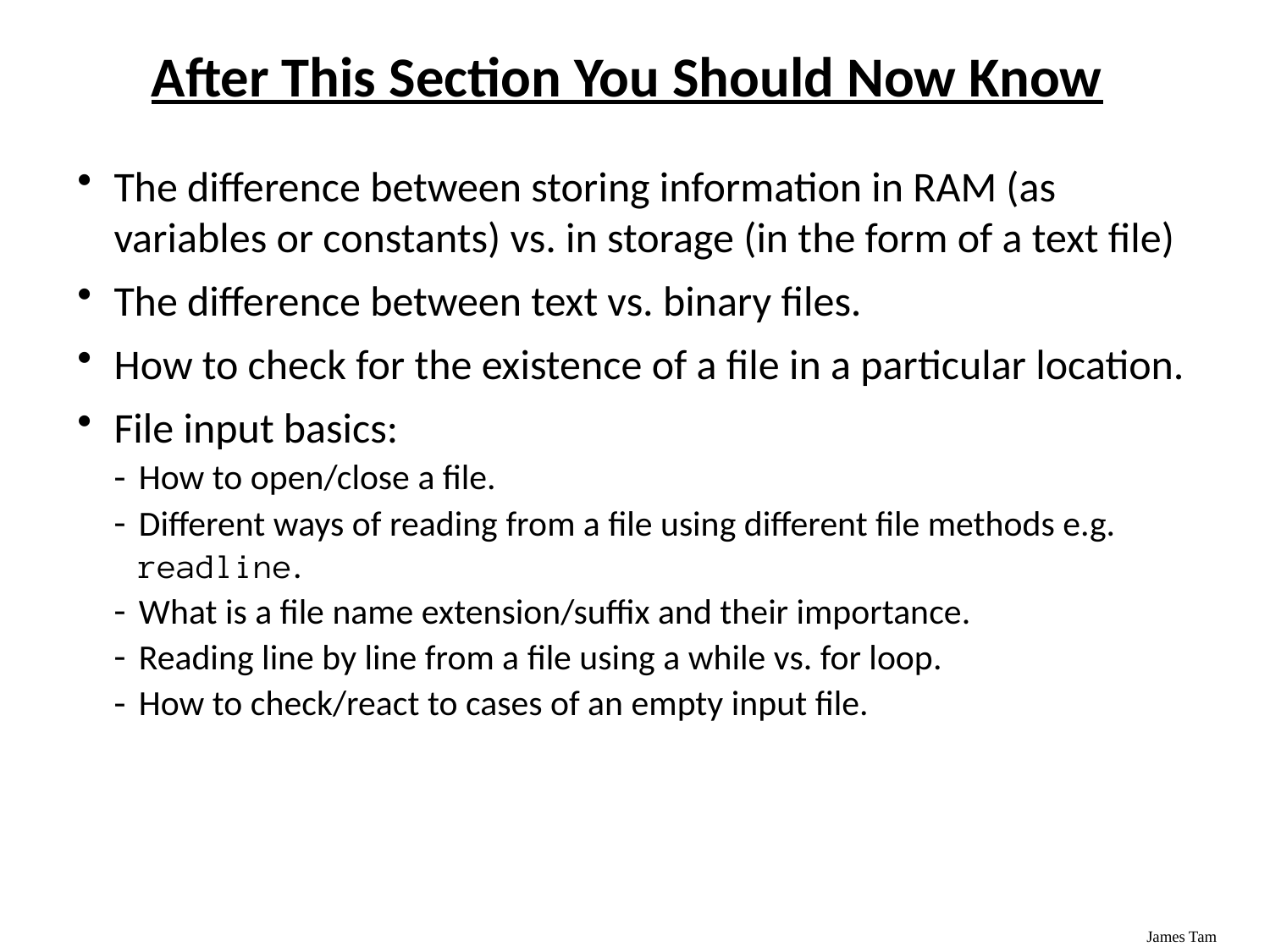

# After This Section You Should Now Know
The difference between storing information in RAM (as variables or constants) vs. in storage (in the form of a text file)
The difference between text vs. binary files.
How to check for the existence of a file in a particular location.
File input basics:
How to open/close a file.
Different ways of reading from a file using different file methods e.g. readline.
What is a file name extension/suffix and their importance.
Reading line by line from a file using a while vs. for loop.
How to check/react to cases of an empty input file.